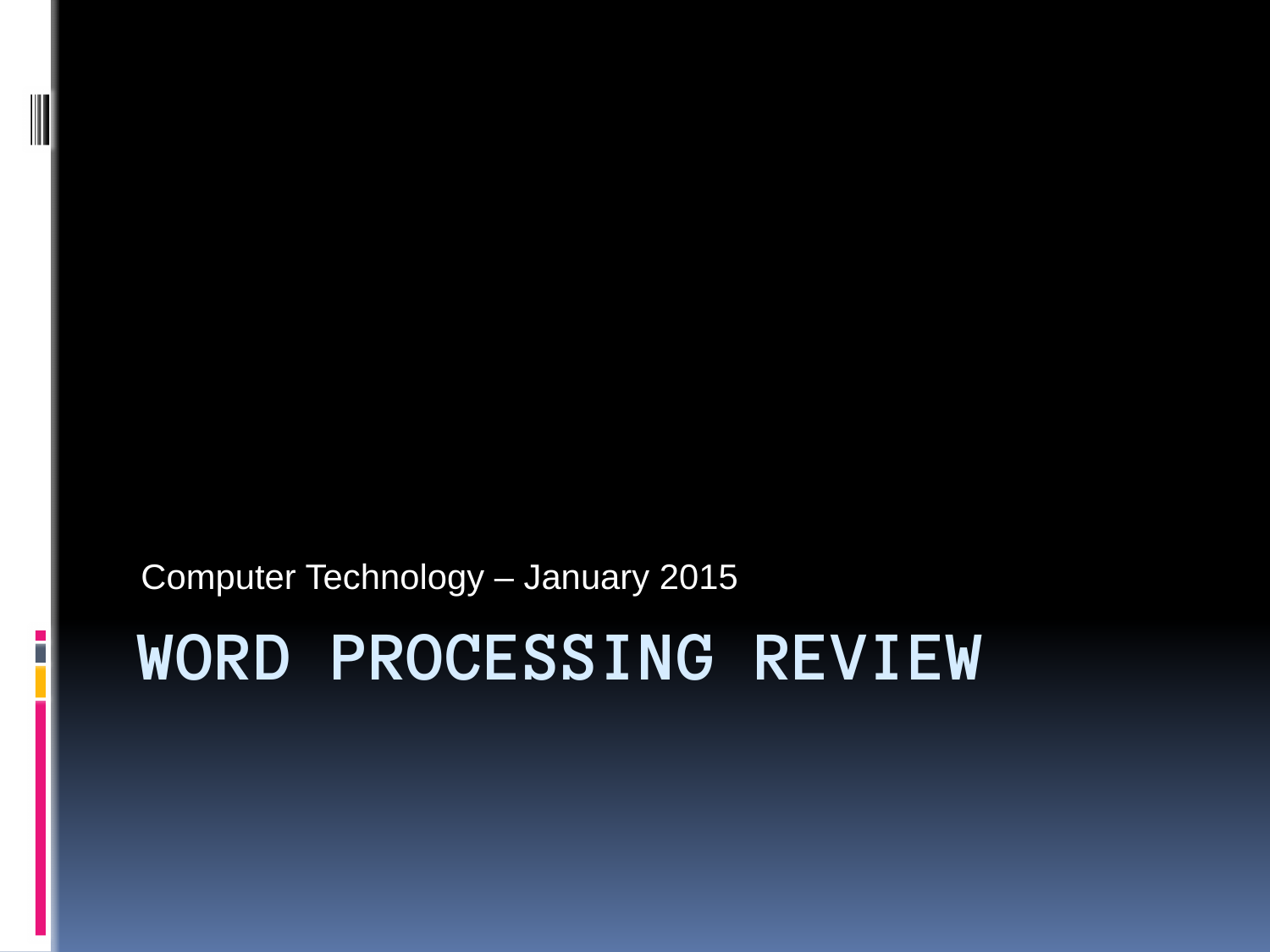

Computer Technology – January 2015
# Word processing review